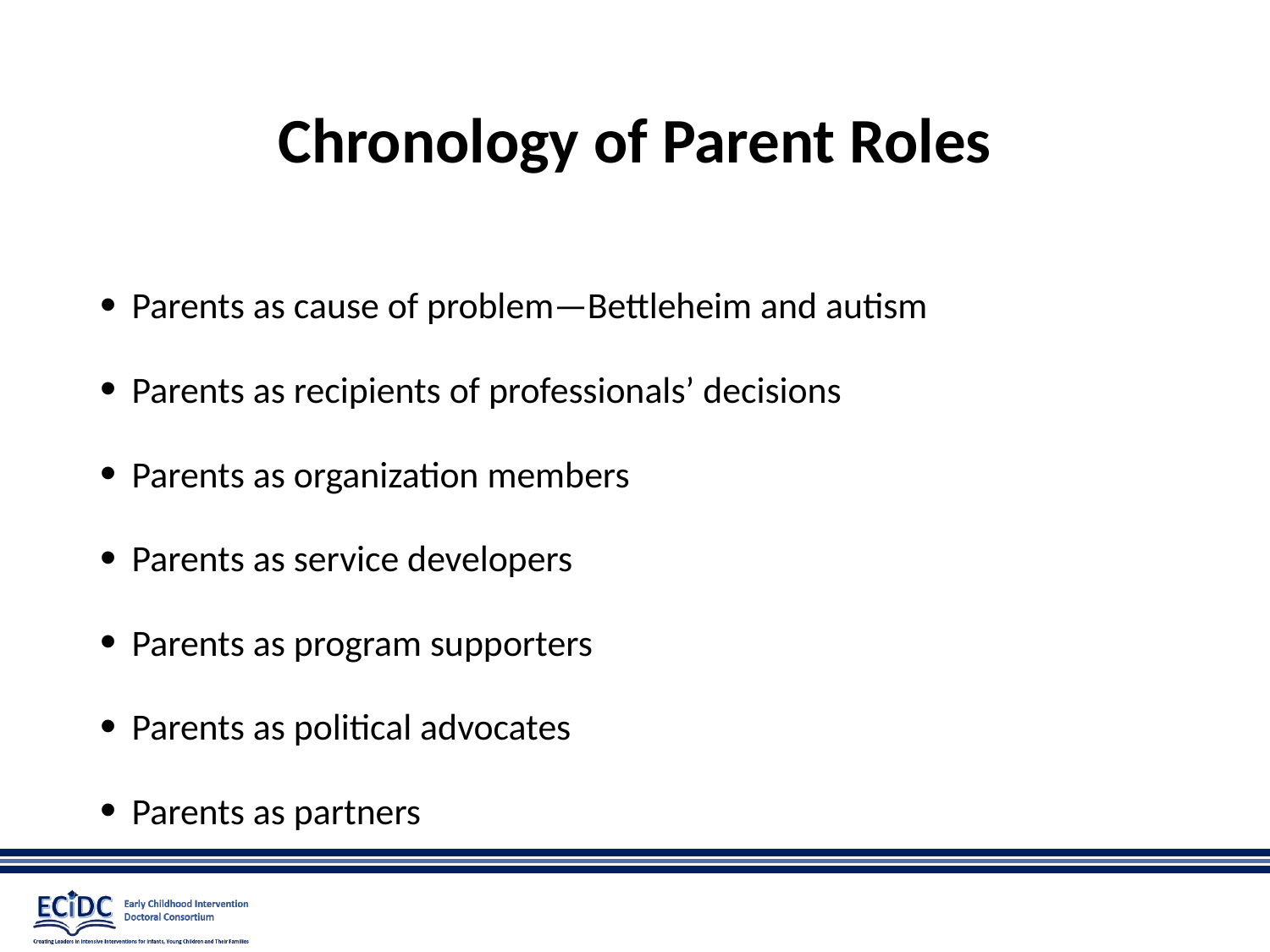

# Chronology of Parent Roles
Parents as cause of problem—Bettleheim and autism
Parents as recipients of professionals’ decisions
Parents as organization members
Parents as service developers
Parents as program supporters
Parents as political advocates
Parents as partners